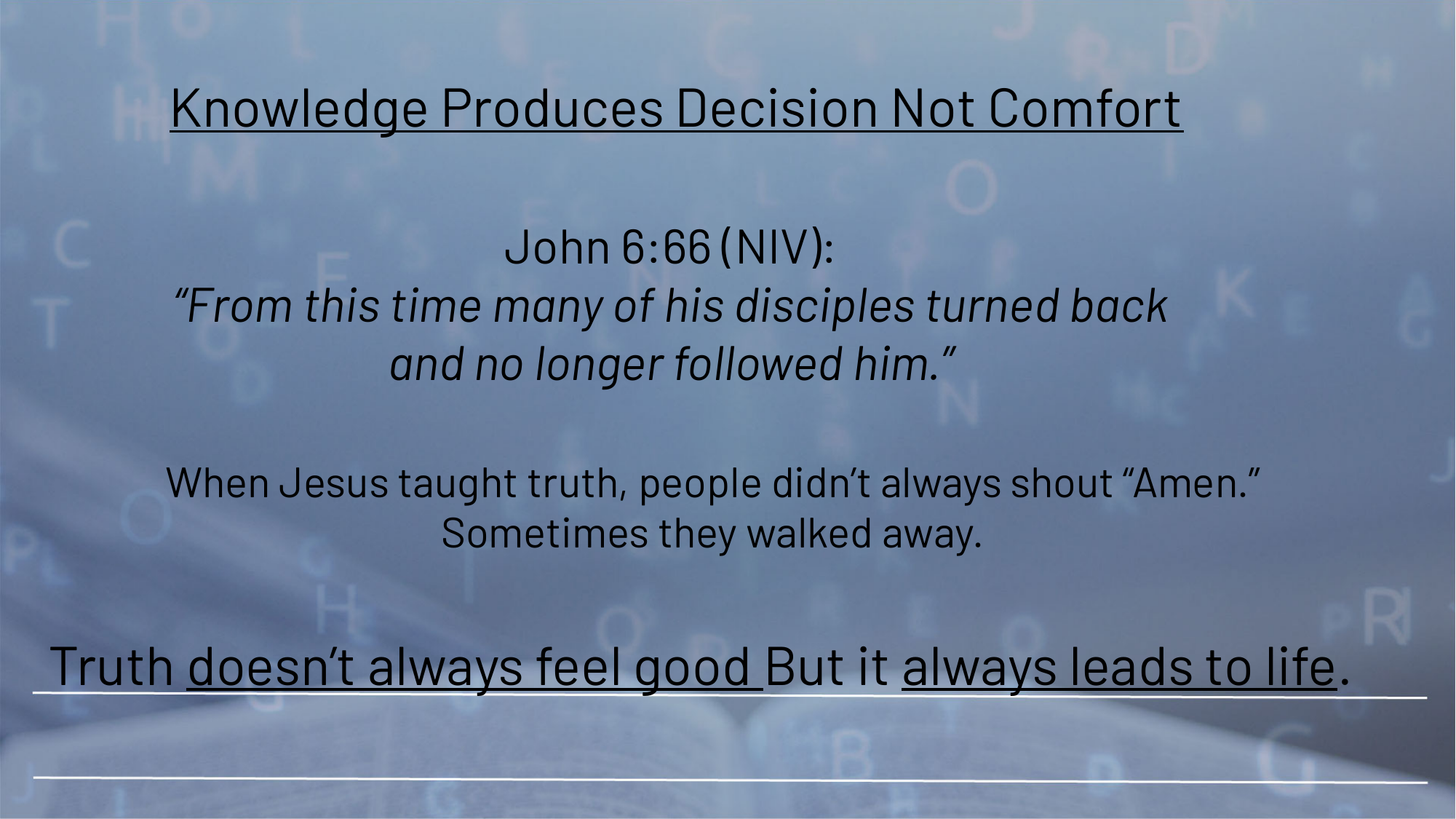

Knowledge Produces Decision Not Comfort
John 6:66 (NIV):
“From this time many of his disciples turned back and no longer followed him.”
When Jesus taught truth, people didn’t always shout “Amen.”
Sometimes they walked away.
Truth doesn’t always feel good But it always leads to life.